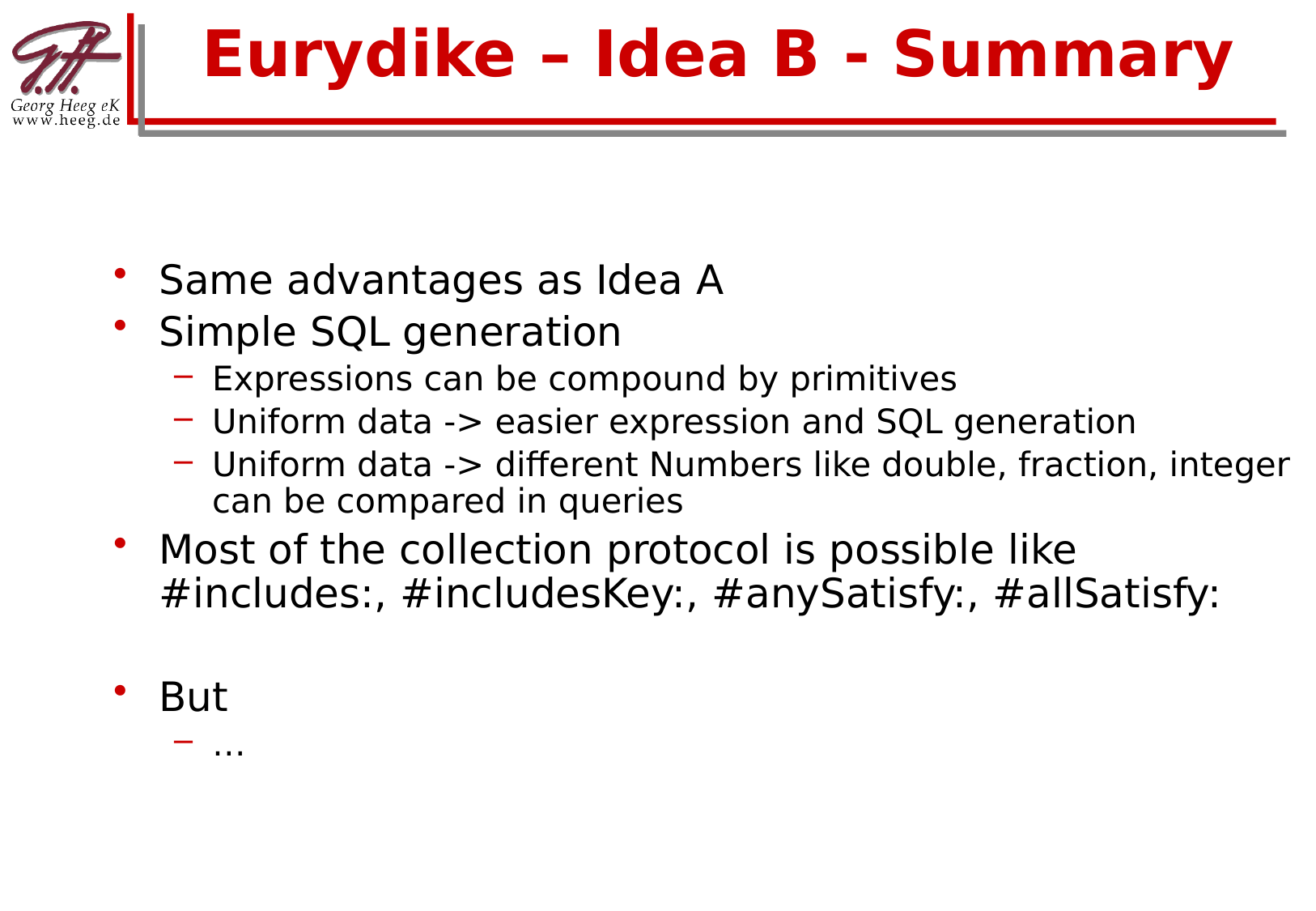

# Eurydike – Idea B - Summary
Same advantages as Idea A
Simple SQL generation
Expressions can be compound by primitives
Uniform data -> easier expression and SQL generation
Uniform data -> different Numbers like double, fraction, integer can be compared in queries
Most of the collection protocol is possible like #includes:, #includesKey:, #anySatisfy:, #allSatisfy:

But
…